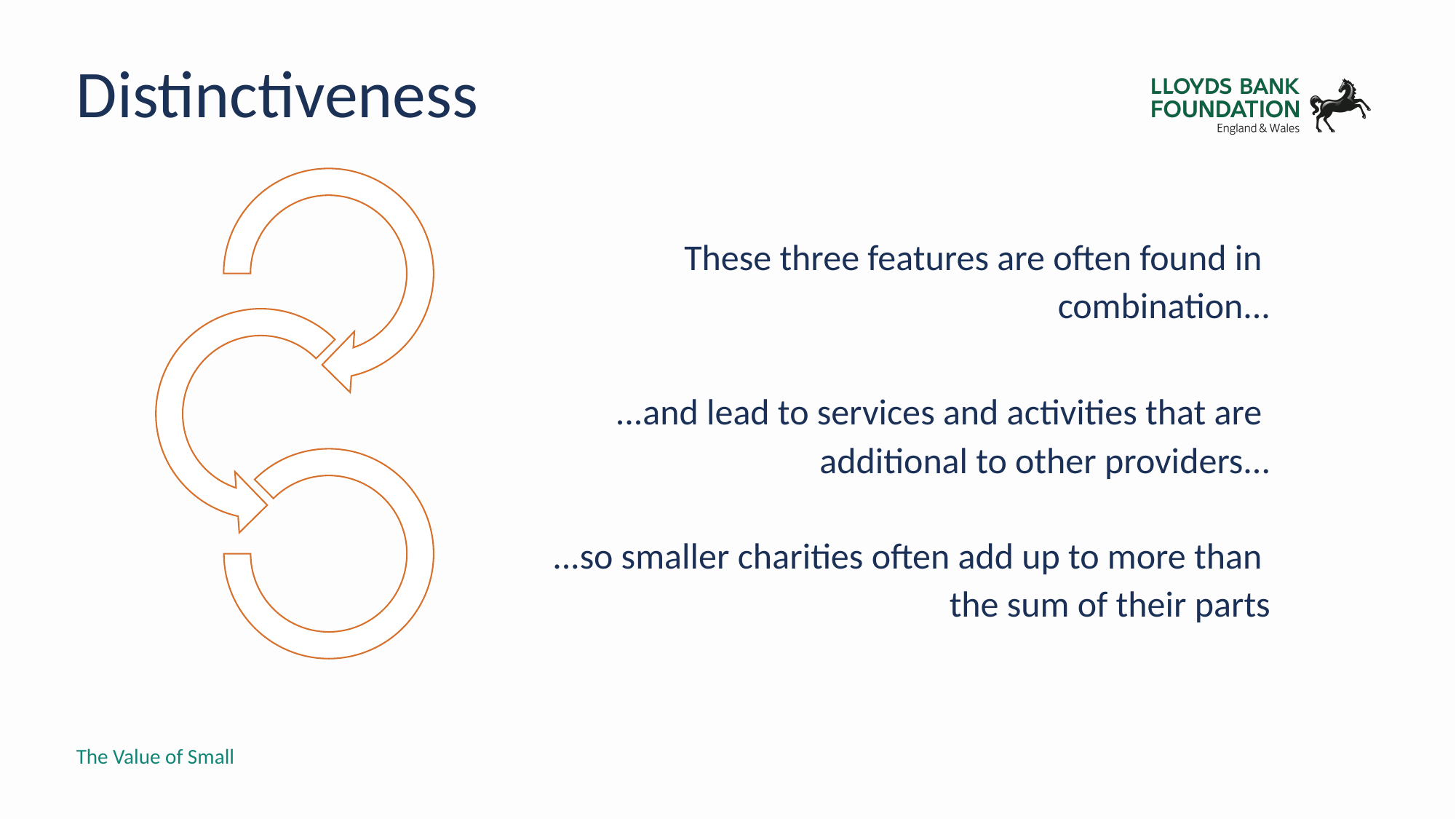

Distinctiveness

These three features are often found in
combination...
...and lead to services and activities that are
additional to other providers...
...so smaller charities often add up to more than
the sum of their parts
The Value of Small